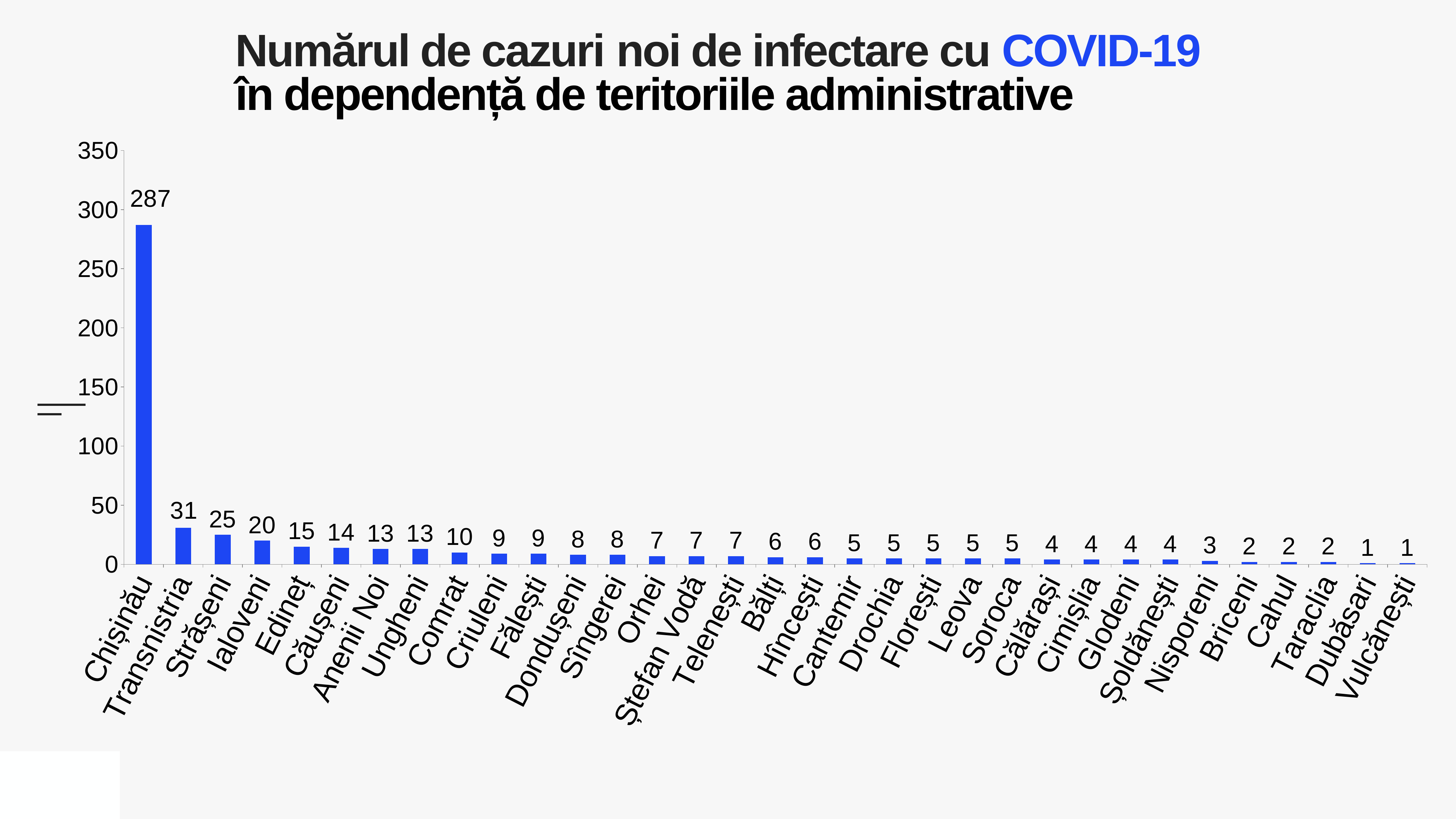

Numărul de cazuri noi de infectare cu COVID-19
în dependență de teritoriile administrative

### Chart

| Category | Cazuri |
|---|---|
| Chișinău | 287.0 |
| Transnistria | 31.0 |
| Strășeni | 25.0 |
| Ialoveni | 20.0 |
| Edineț | 15.0 |
| Căușeni | 14.0 |
| Anenii Noi | 13.0 |
| Ungheni | 13.0 |
| Comrat | 10.0 |
| Criuleni | 9.0 |
| Fălești | 9.0 |
| Dondușeni | 8.0 |
| Sîngerei | 8.0 |
| Orhei | 7.0 |
| Ștefan Vodă | 7.0 |
| Telenești | 7.0 |
| Bălți | 6.0 |
| Hîncești | 6.0 |
| Cantemir | 5.0 |
| Drochia | 5.0 |
| Florești | 5.0 |
| Leova | 5.0 |
| Soroca | 5.0 |
| Călărași | 4.0 |
| Cimișlia | 4.0 |
| Glodeni | 4.0 |
| Șoldănești | 4.0 |
| Nisporeni | 3.0 |
| Briceni | 2.0 |
| Cahul | 2.0 |
| Taraclia | 2.0 |
| Dubăsari | 1.0 |
| Vulcănești | 1.0 |